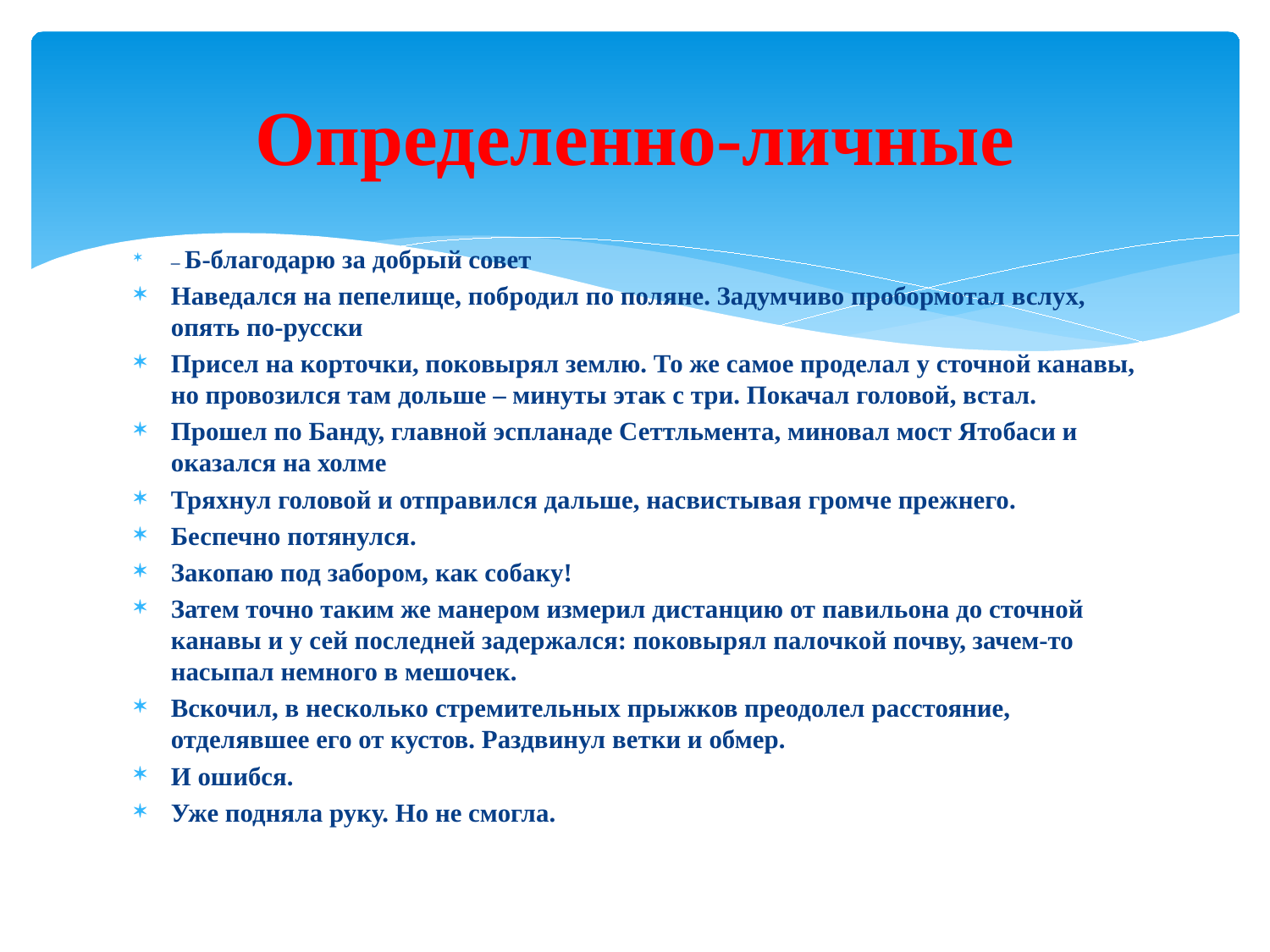

# Определенно-личные
– Б-благодарю за добрый совет
Наведался на пепелище, побродил по поляне. Задумчиво пробормотал вслух, опять по-русски
Присел на корточки, поковырял землю. То же самое проделал у сточной канавы, но провозился там дольше – минуты этак с три. Покачал головой, встал.
Прошел по Банду, главной эспланаде Сеттльмента, миновал мост Ятобаси и оказался на холме
Тряхнул головой и отправился дальше, насвистывая громче прежнего.
Беспечно потянулся.
Закопаю под забором, как собаку!
Затем точно таким же манером измерил дистанцию от павильона до сточной канавы и у сей последней задержался: поковырял палочкой почву, зачем-то насыпал немного в мешочек.
Вскочил, в несколько стремительных прыжков преодолел расстояние, отделявшее его от кустов. Раздвинул ветки и обмер.
И ошибся.
Уже подняла руку. Но не смогла.